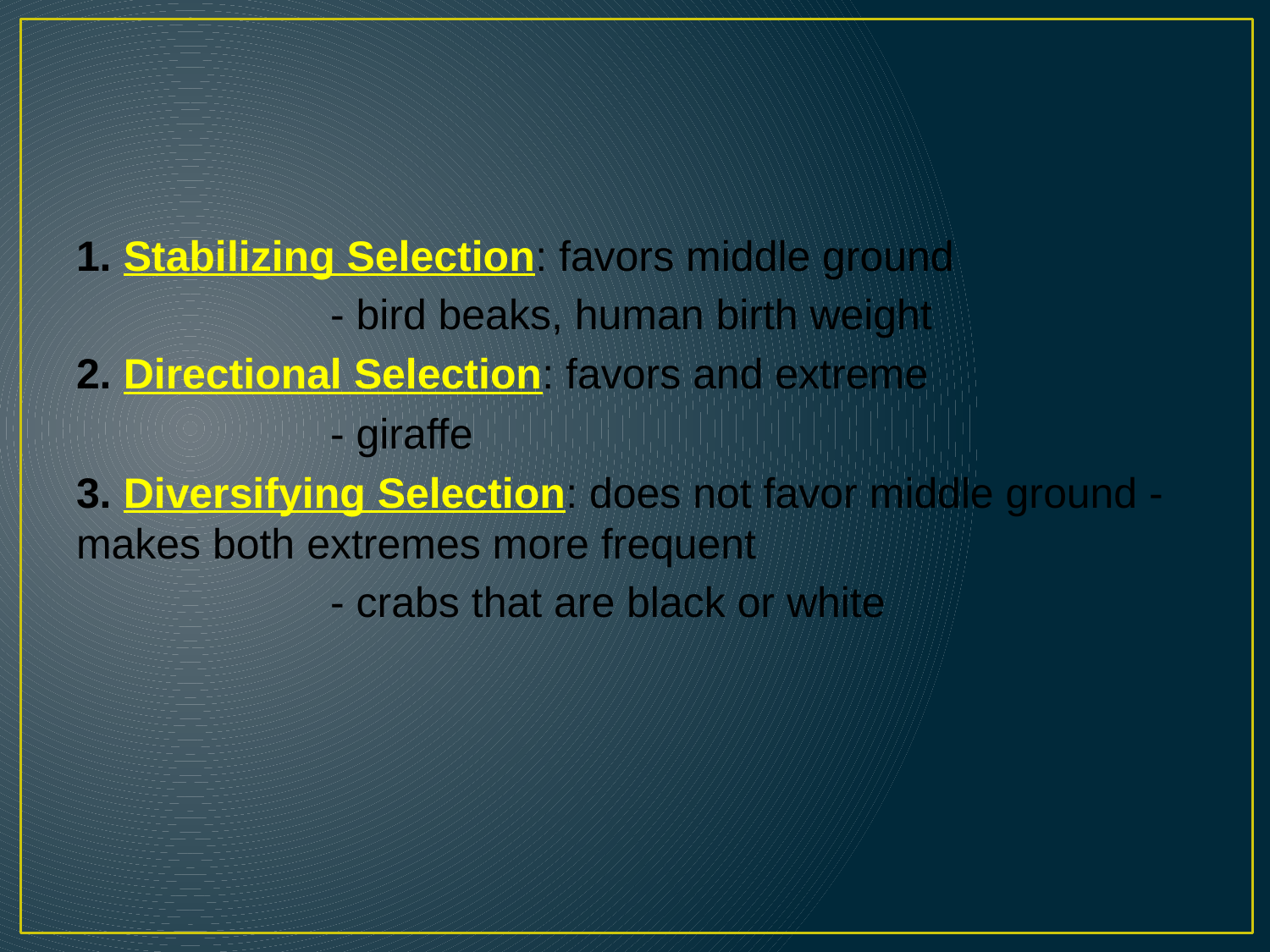

#
1. Stabilizing Selection: favors middle ground
		- bird beaks, human birth weight
2. Directional Selection: favors and extreme
		- giraffe
3. Diversifying Selection: does not favor middle ground - makes both extremes more frequent
		- crabs that are black or white